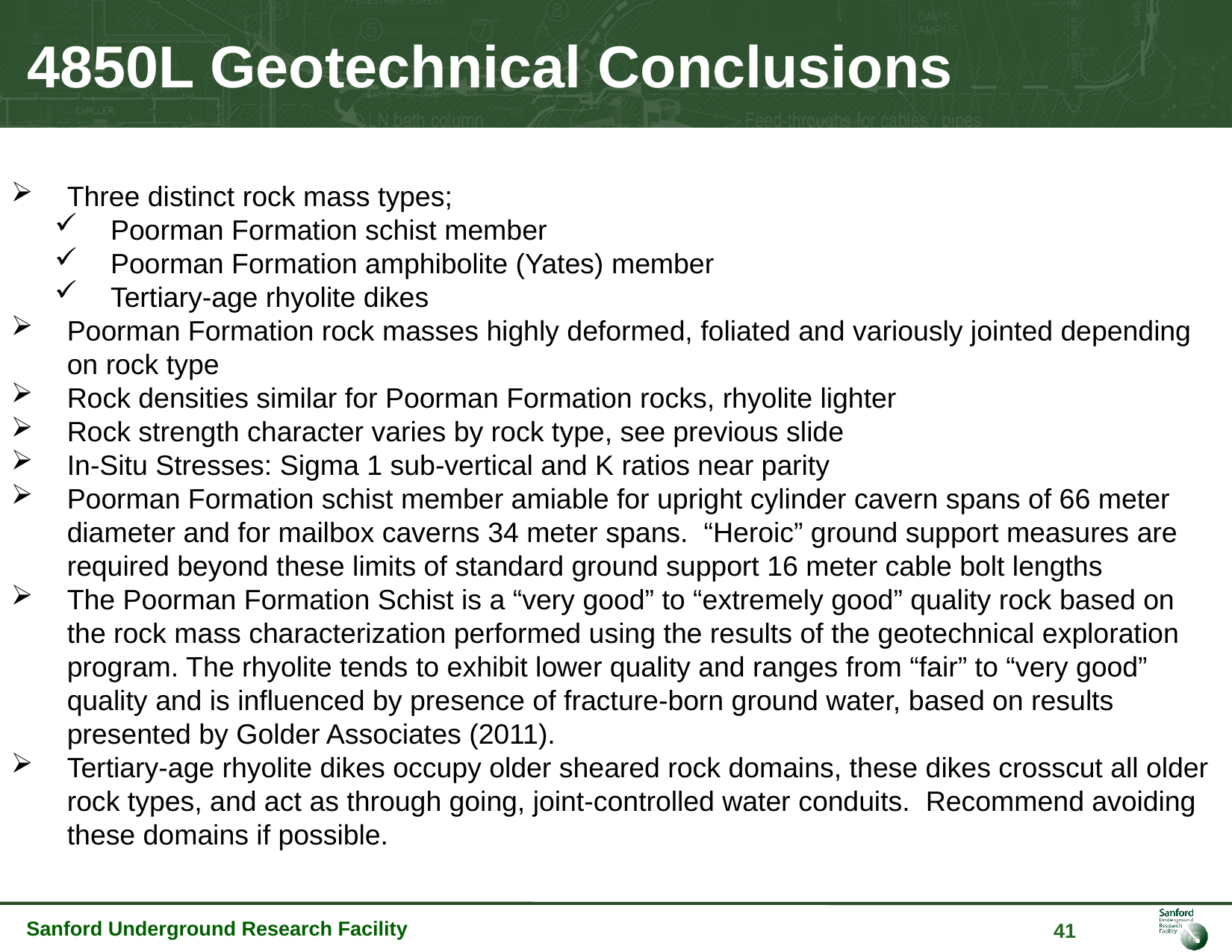

# 4850L Geotechnical Conclusions
Three distinct rock mass types;
Poorman Formation schist member
Poorman Formation amphibolite (Yates) member
Tertiary-age rhyolite dikes
Poorman Formation rock masses highly deformed, foliated and variously jointed depending on rock type
Rock densities similar for Poorman Formation rocks, rhyolite lighter
Rock strength character varies by rock type, see previous slide
In-Situ Stresses: Sigma 1 sub-vertical and K ratios near parity
Poorman Formation schist member amiable for upright cylinder cavern spans of 66 meter diameter and for mailbox caverns 34 meter spans.  “Heroic” ground support measures are required beyond these limits of standard ground support 16 meter cable bolt lengths
The Poorman Formation Schist is a “very good” to “extremely good” quality rock based on the rock mass characterization performed using the results of the geotechnical exploration program. The rhyolite tends to exhibit lower quality and ranges from “fair” to “very good” quality and is influenced by presence of fracture-born ground water, based on results presented by Golder Associates (2011).
Tertiary-age rhyolite dikes occupy older sheared rock domains, these dikes crosscut all older rock types, and act as through going, joint-controlled water conduits.  Recommend avoiding these domains if possible.

41